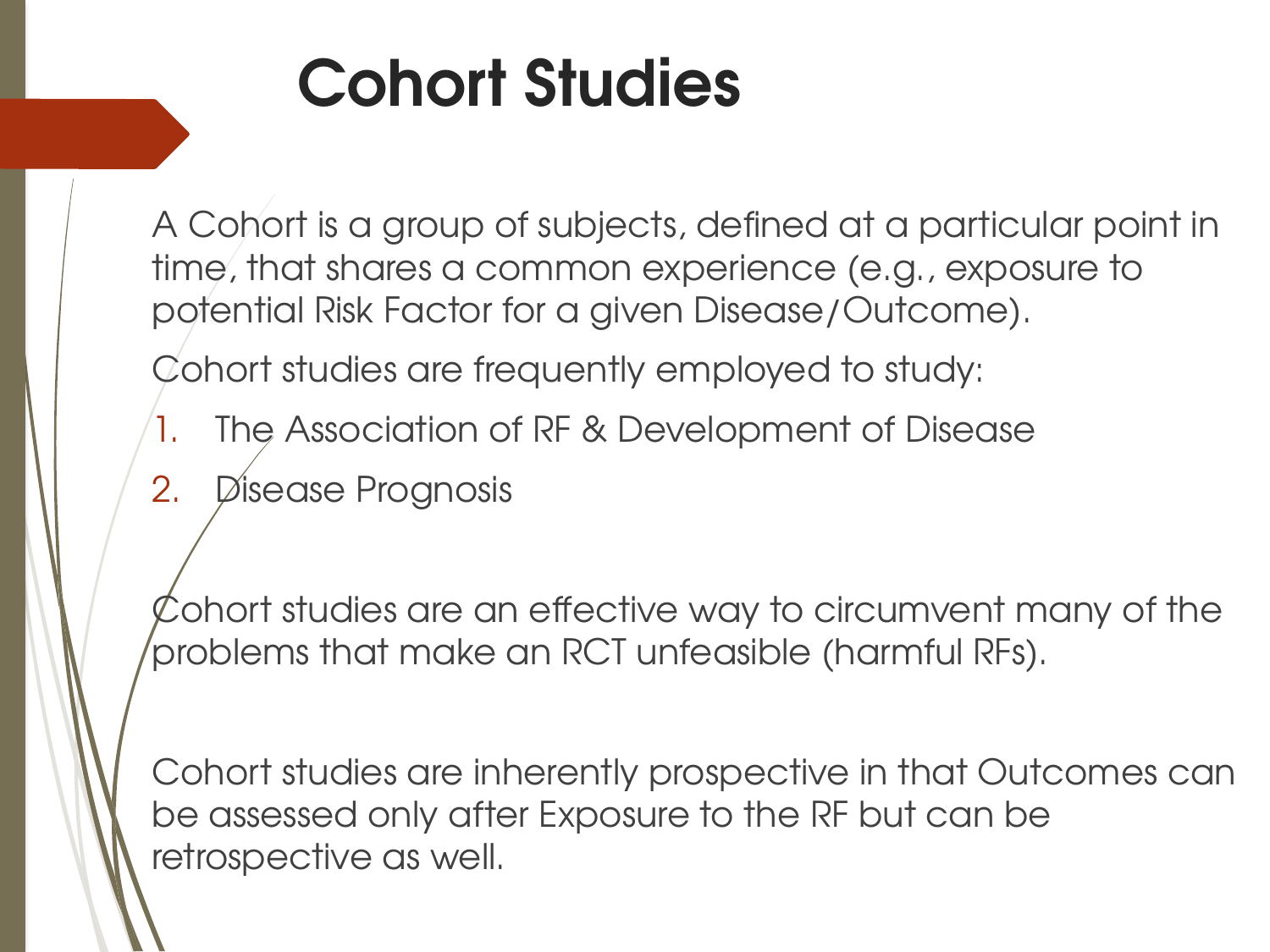

# Cohort Studies

A Cohort is a group of subjects, defined at a particular point in time, that shares a common experience (e.g., exposure to potential Risk Factor for a given Disease/Outcome).
Cohort studies are frequently employed to study:
The Association of RF & Development of Disease
Disease Prognosis

Cohort studies are an effective way to circumvent many of the problems that make an RCT unfeasible (harmful RFs).

Cohort studies are inherently prospective in that Outcomes can be assessed only after Exposure to the RF but can be retrospective as well.